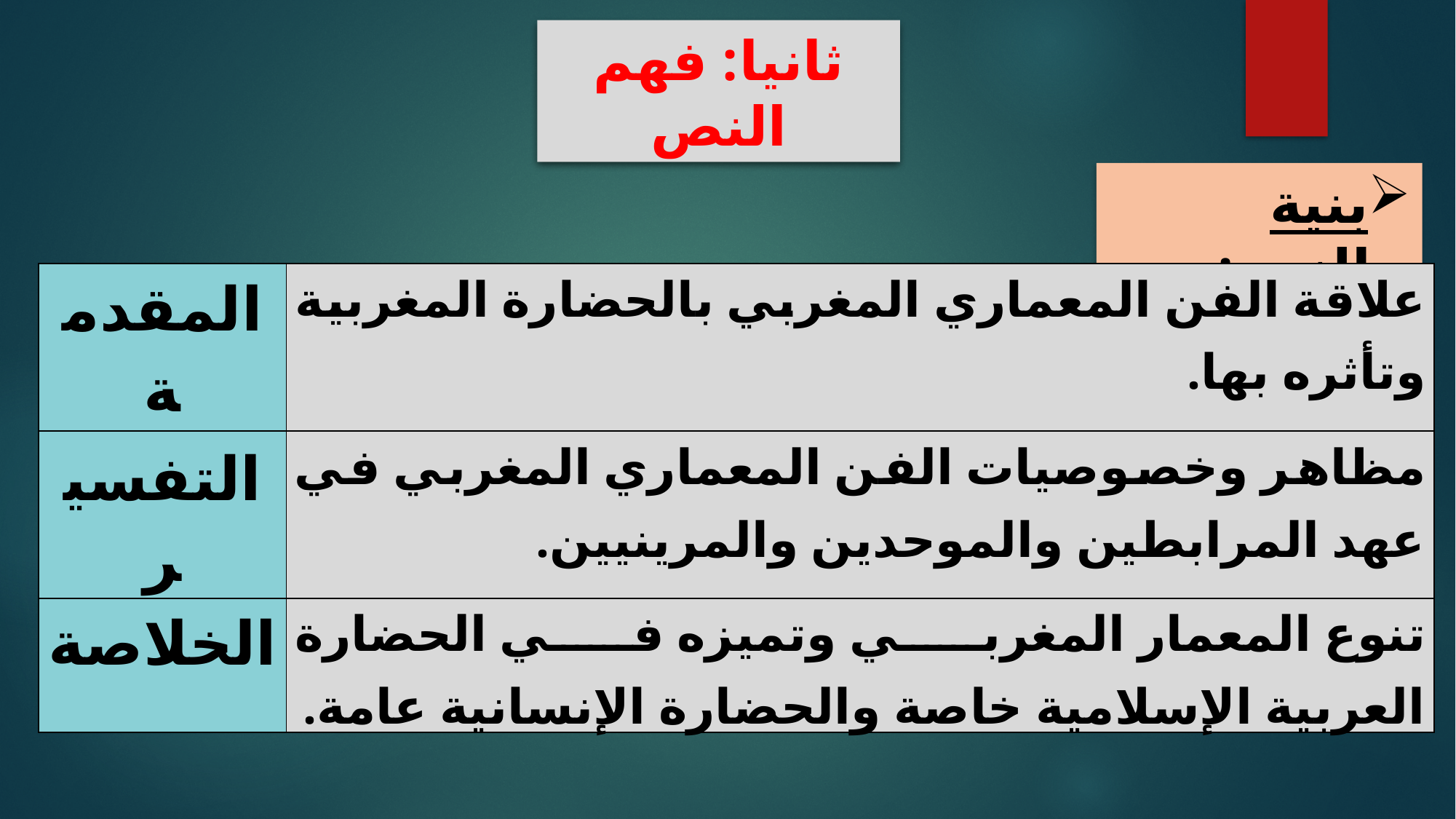

ثانيا: فهم النص
بنية النص:
| المقدمة | علاقة الفن المعماري المغربي بالحضارة المغربية وتأثره بها. |
| --- | --- |
| التفسير | مظاهر وخصوصيات الفن المعماري المغربي في عهد المرابطين والموحدين والمرينيين. |
| الخلاصة | تنوع المعمار المغربي وتميزه في الحضارة العربية الإسلامية خاصة والحضارة الإنسانية عامة. |